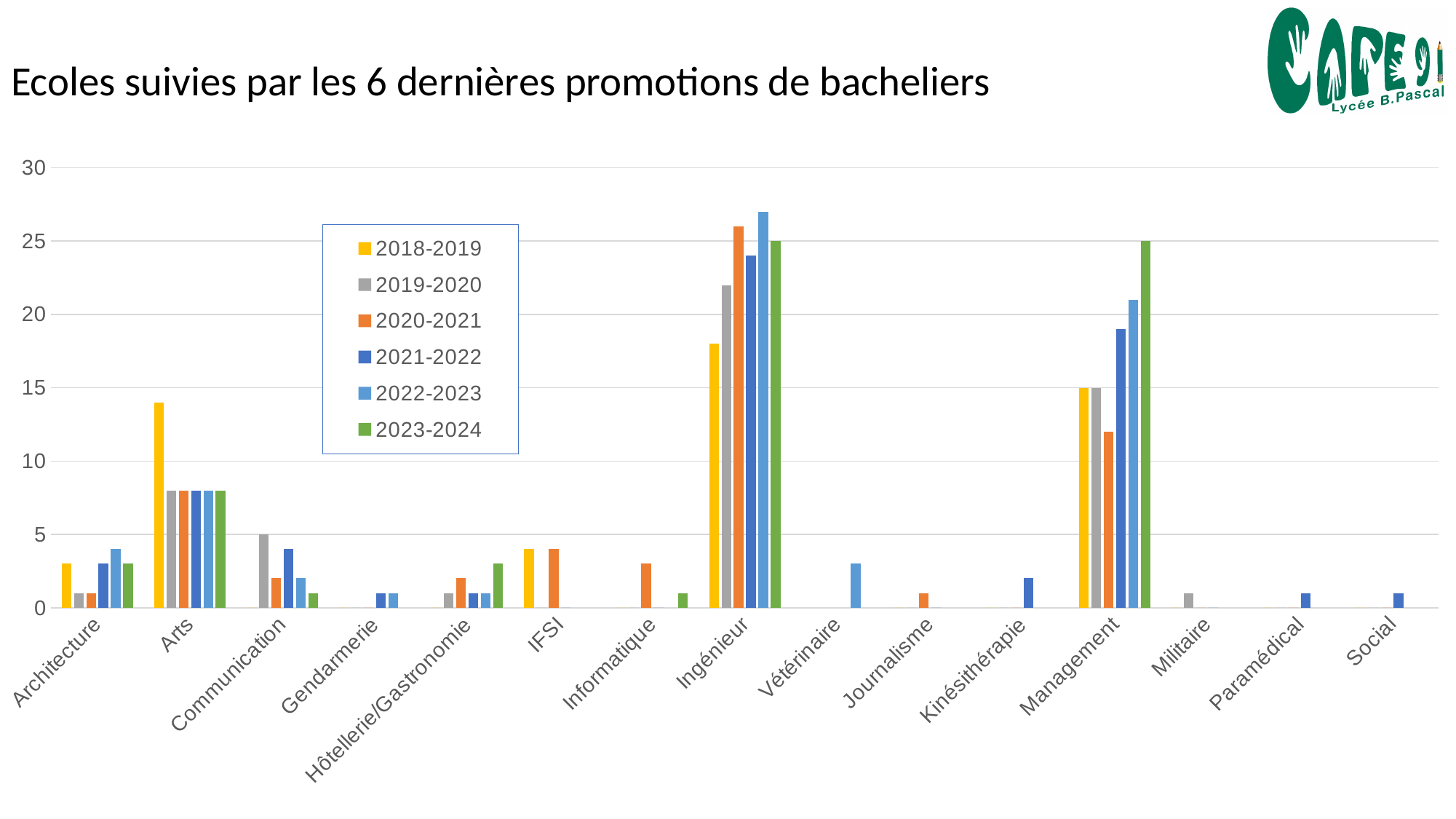

# Ecoles suivies par les 6 dernières promotions de bacheliers

### Chart

| Category | 2018-2019 | 2019-2020 | 2020-2021 | 2021-2022 | 2022-2023 | 2023-2024 |
|---|---|---|---|---|---|---|
| Architecture | 3.0 | 1.0 | 1.0 | 3.0 | 4.0 | 3.0 |
| Arts | 14.0 | 8.0 | 8.0 | 8.0 | 8.0 | 8.0 |
| Communication | 0.0 | 5.0 | 2.0 | 4.0 | 2.0 | 1.0 |
| Gendarmerie | 0.0 | 0.0 | 0.0 | 1.0 | 1.0 | None |
| Hôtellerie/Gastronomie | 0.0 | 1.0 | 2.0 | 1.0 | 1.0 | 3.0 |
| IFSI | 4.0 | 0.0 | 4.0 | 0.0 | None | None |
| Informatique | 0.0 | 0.0 | 3.0 | 0.0 | None | 1.0 |
| Ingénieur | 18.0 | 22.0 | 26.0 | 24.0 | 27.0 | 25.0 |
| Vétérinaire | None | None | None | None | 3.0 | None |
| Journalisme | 0.0 | 0.0 | 1.0 | 0.0 | None | None |
| Kinésithérapie | 0.0 | 0.0 | 0.0 | 2.0 | None | None |
| Management | 15.0 | 15.0 | 12.0 | 19.0 | 21.0 | 25.0 |
| Militaire | 0.0 | 1.0 | 0.0 | 0.0 | None | None |
| Paramédical | 0.0 | 0.0 | 0.0 | 1.0 | None | None |
| Social | 0.0 | 0.0 | 0.0 | 1.0 | None | None |